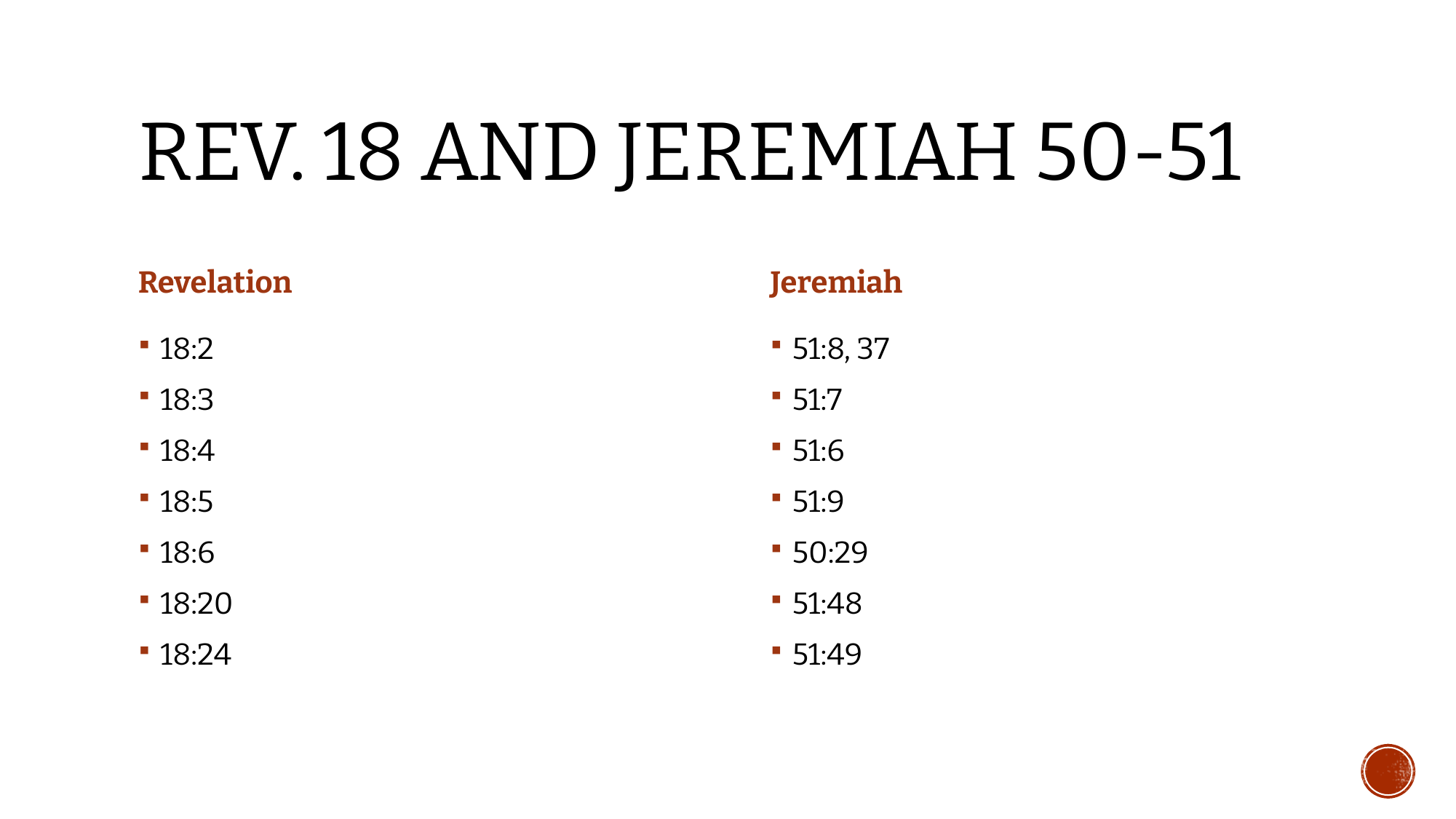

# Rev. 18 and Jeremiah 50-51
Revelation
Jeremiah
18:2
18:3
18:4
18:5
18:6
18:20
18:24

51:8, 37
51:7
51:6
51:9
50:29
51:48
51:49